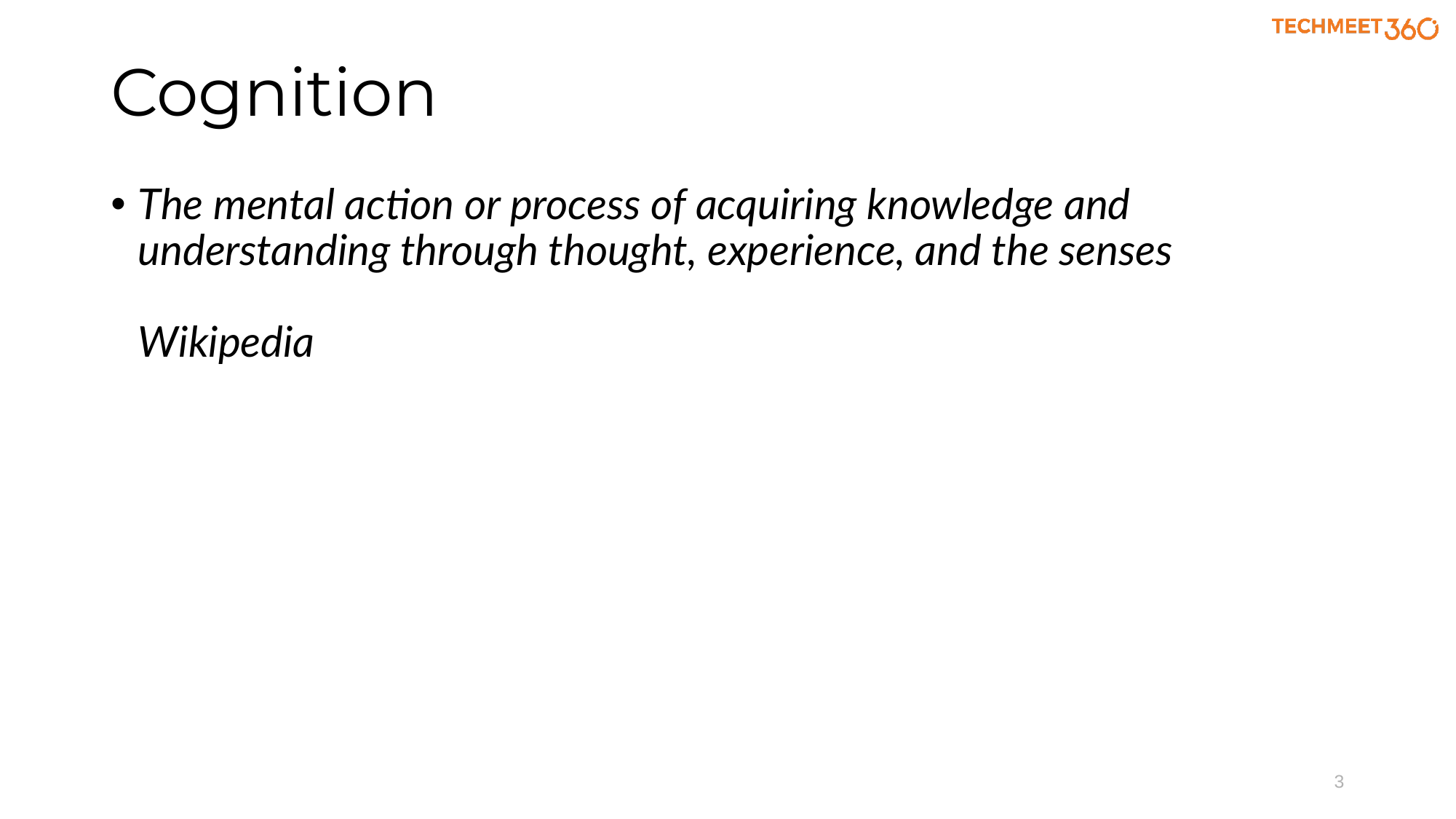

# Cognition
The mental action or process of acquiring knowledge and understanding through thought, experience, and the senses
Wikipedia
3